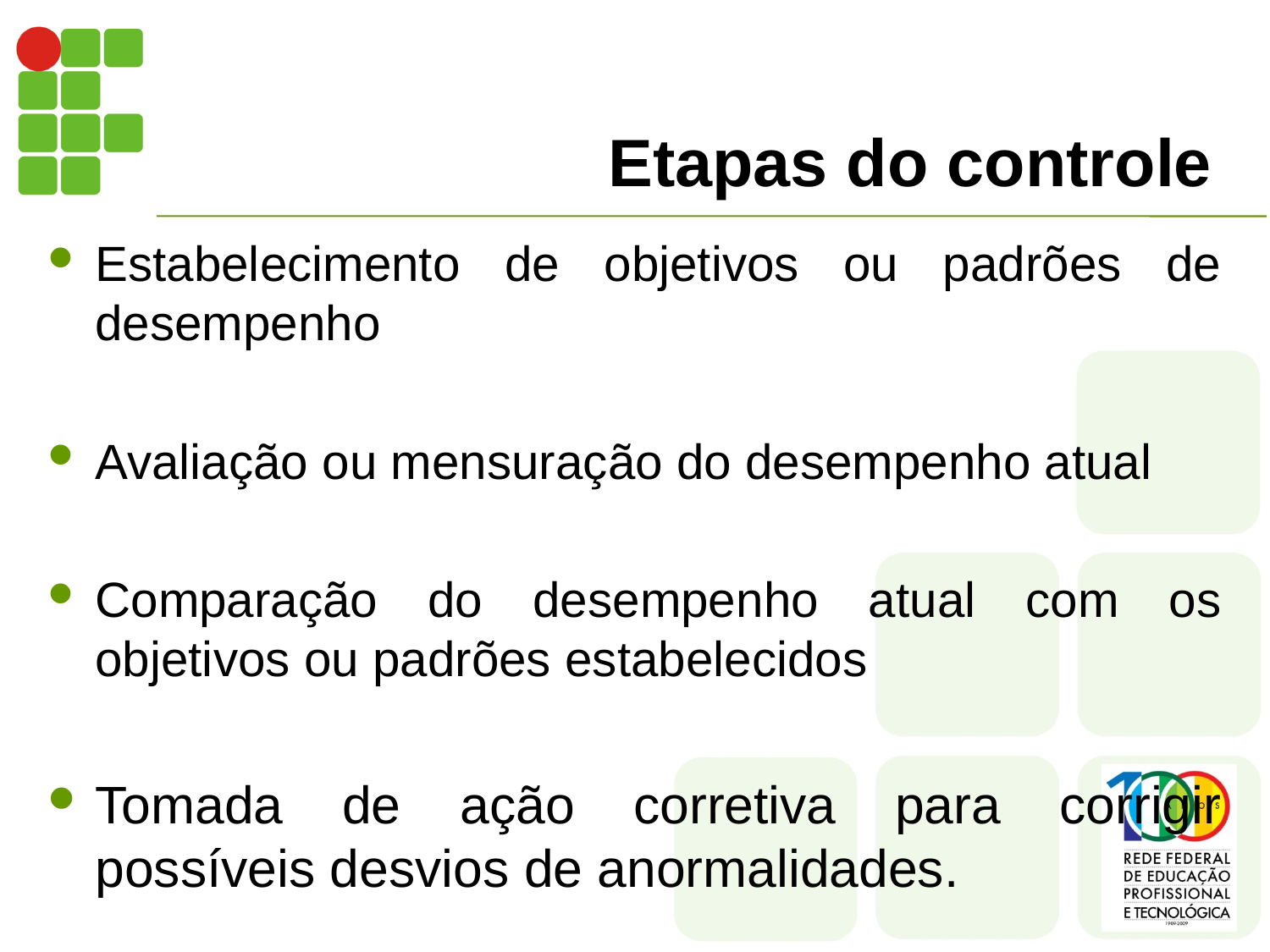

# Etapas do controle
Estabelecimento de objetivos ou padrões de desempenho

Avaliação ou mensuração do desempenho atual

Comparação do desempenho atual com os objetivos ou padrões estabelecidos

Tomada de ação corretiva para corrigir possíveis desvios de anormalidades.